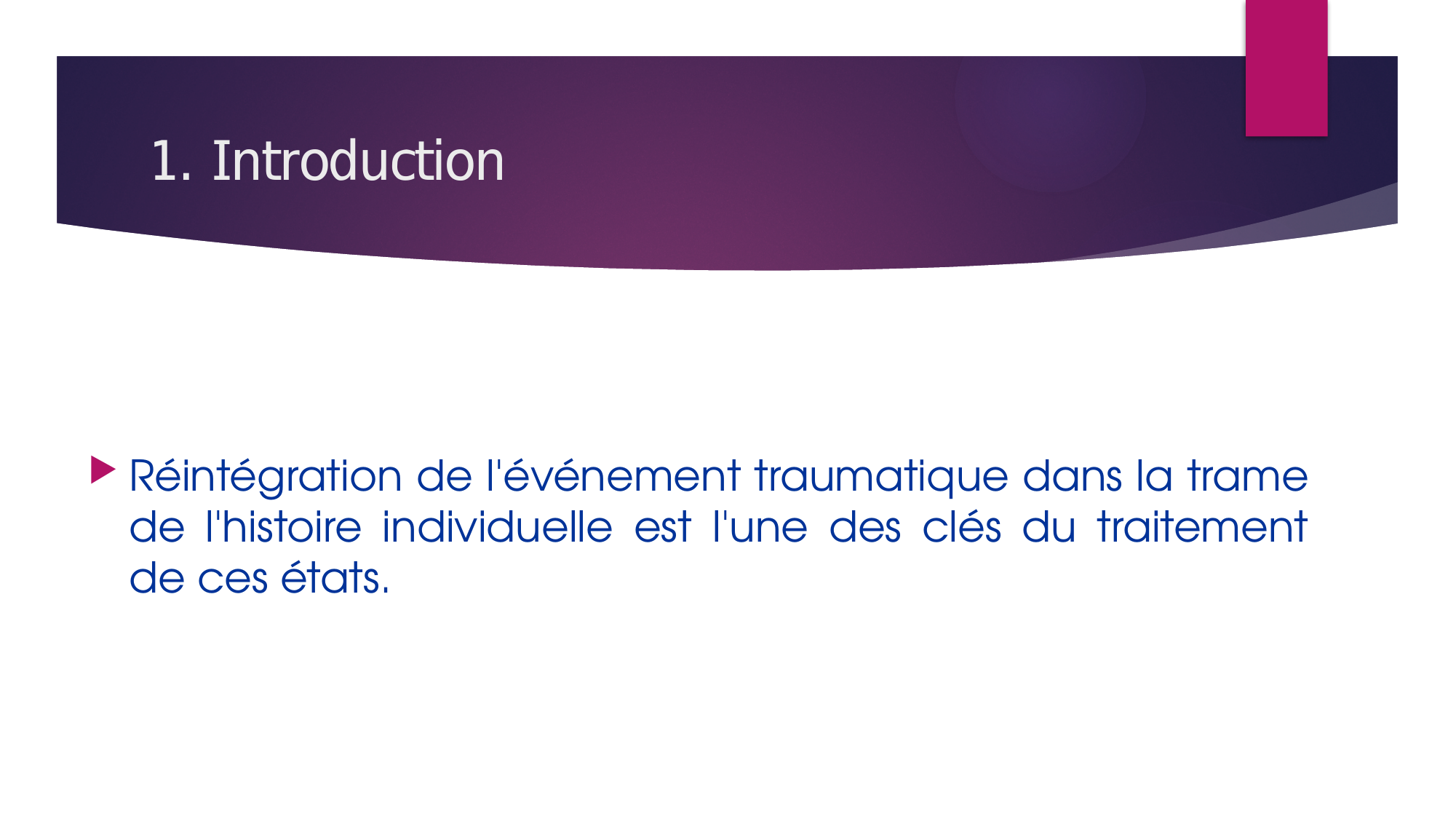

# 1. Introduction
Réintégration de l'événement traumatique dans la trame de l'histoire individuelle est l'une des clés du traitement de ces états.